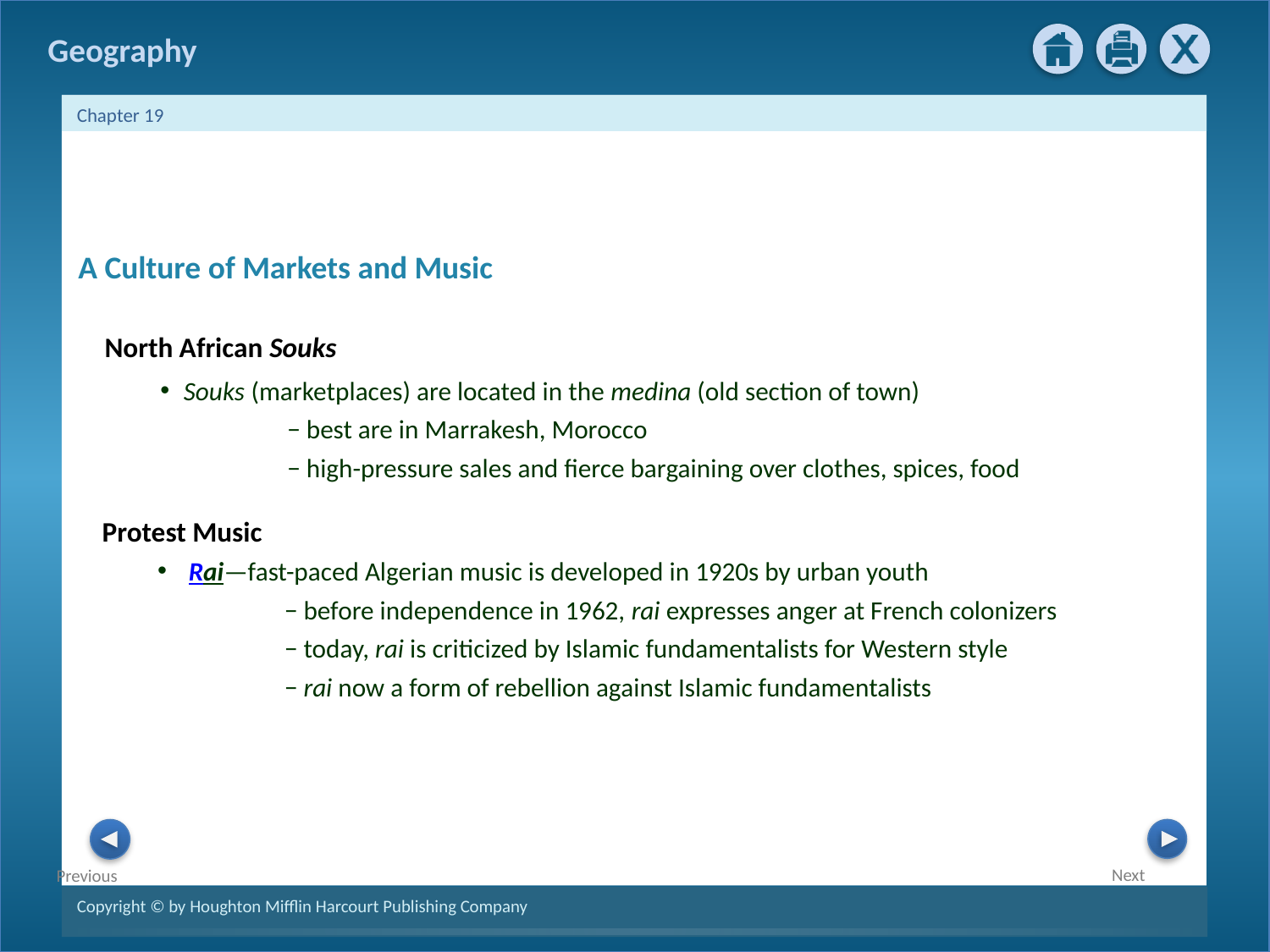

A Culture of Markets and Music
North African Souks
Souks (marketplaces) are located in the medina (old section of town)
	− best are in Marrakesh, Morocco
	− high-pressure sales and fierce bargaining over clothes, spices, food
Protest Music
 Rai—fast-paced Algerian music is developed in 1920s by urban youth
	− before independence in 1962, rai expresses anger at French colonizers
	− today, rai is criticized by Islamic fundamentalists for Western style
	− rai now a form of rebellion against Islamic fundamentalists